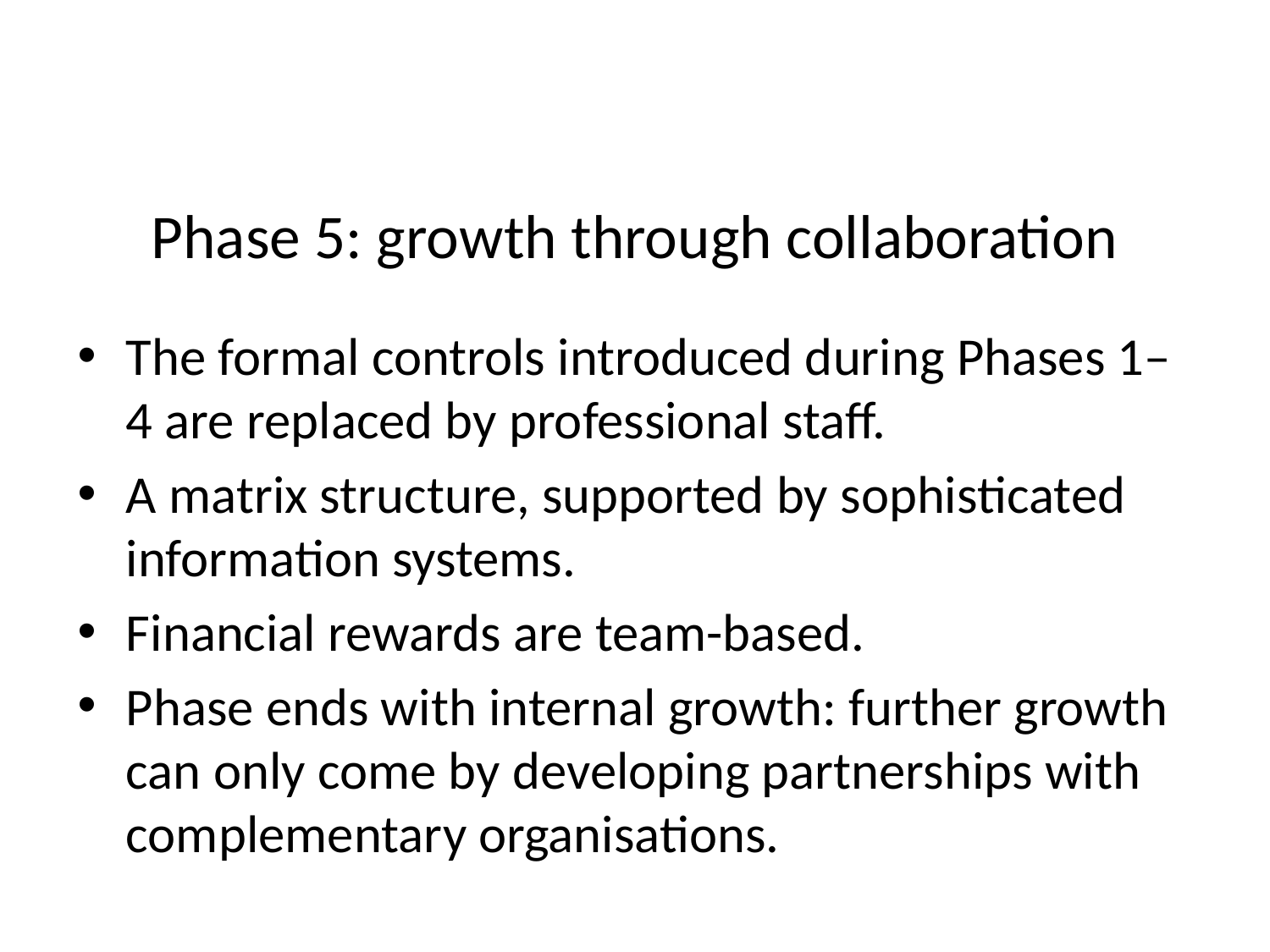

# Phase 5: growth through collaboration
The formal controls introduced during Phases 1–4 are replaced by professional staff.
A matrix structure, supported by sophisticated information systems.
Financial rewards are team-based.
Phase ends with internal growth: further growth can only come by developing partnerships with complementary organisations.